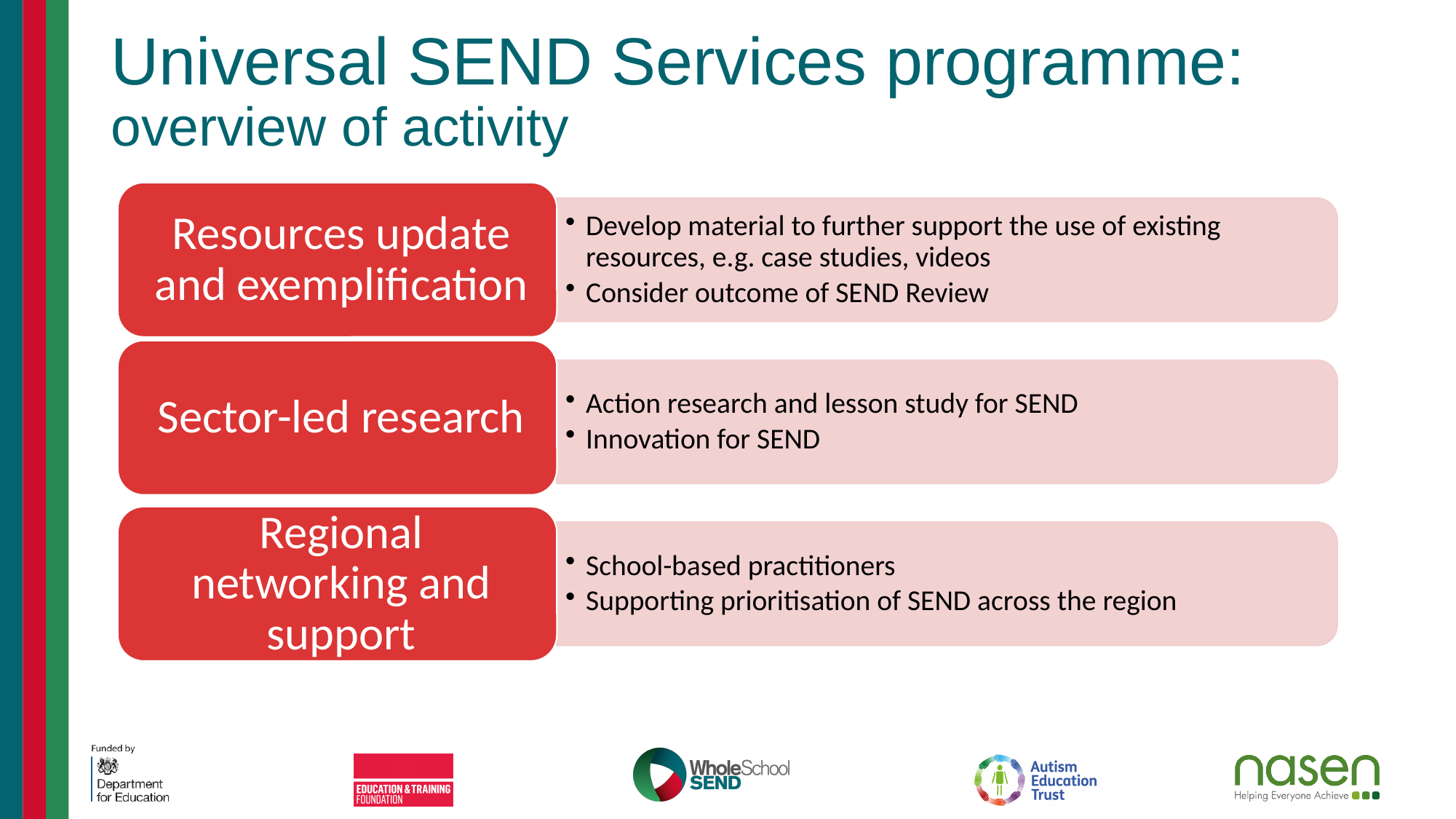

# Universal SEND Services programme: overview of activity
Develop material to further support the use of existing resources, e.g. case studies, videos
Consider outcome of SEND Review
Resources update and exemplification
Action research and lesson study for SEND
Innovation for SEND
Sector-led research
School-based practitioners
Supporting prioritisation of SEND across the region
Regional networking and support